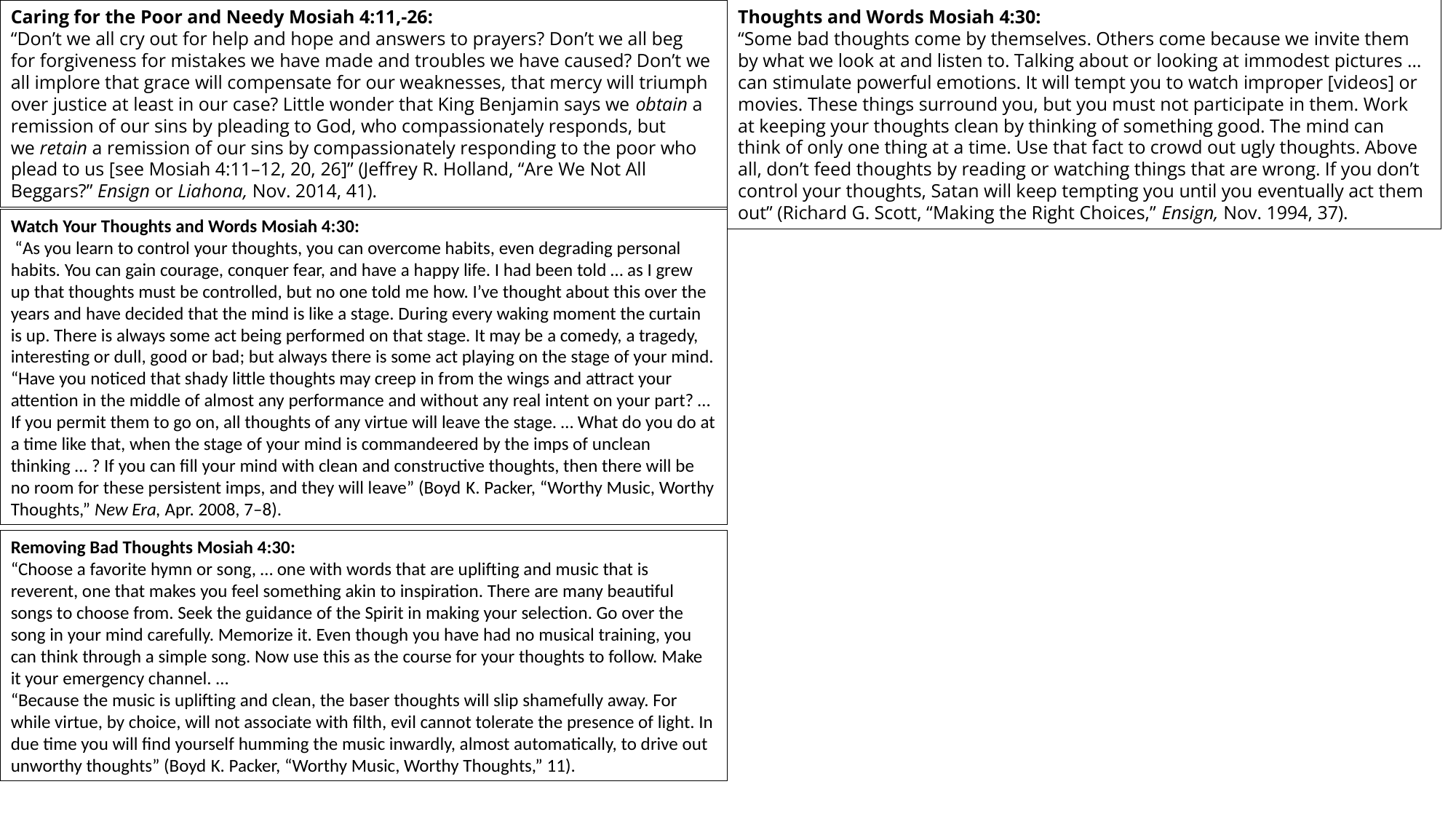

Caring for the Poor and Needy Mosiah 4:11,-26:
“Don’t we all cry out for help and hope and answers to prayers? Don’t we all beg for forgiveness for mistakes we have made and troubles we have caused? Don’t we all implore that grace will compensate for our weaknesses, that mercy will triumph over justice at least in our case? Little wonder that King Benjamin says we obtain a remission of our sins by pleading to God, who compassionately responds, but we retain a remission of our sins by compassionately responding to the poor who plead to us [see Mosiah 4:11–12, 20, 26]” (Jeffrey R. Holland, “Are We Not All Beggars?” Ensign or Liahona, Nov. 2014, 41).
Thoughts and Words Mosiah 4:30:
“Some bad thoughts come by themselves. Others come because we invite them by what we look at and listen to. Talking about or looking at immodest pictures … can stimulate powerful emotions. It will tempt you to watch improper [videos] or movies. These things surround you, but you must not participate in them. Work at keeping your thoughts clean by thinking of something good. The mind can think of only one thing at a time. Use that fact to crowd out ugly thoughts. Above all, don’t feed thoughts by reading or watching things that are wrong. If you don’t control your thoughts, Satan will keep tempting you until you eventually act them out” (Richard G. Scott, “Making the Right Choices,” Ensign, Nov. 1994, 37).
Watch Your Thoughts and Words Mosiah 4:30:
 “As you learn to control your thoughts, you can overcome habits, even degrading personal habits. You can gain courage, conquer fear, and have a happy life. I had been told … as I grew up that thoughts must be controlled, but no one told me how. I’ve thought about this over the years and have decided that the mind is like a stage. During every waking moment the curtain is up. There is always some act being performed on that stage. It may be a comedy, a tragedy, interesting or dull, good or bad; but always there is some act playing on the stage of your mind.
“Have you noticed that shady little thoughts may creep in from the wings and attract your attention in the middle of almost any performance and without any real intent on your part? … If you permit them to go on, all thoughts of any virtue will leave the stage. … What do you do at a time like that, when the stage of your mind is commandeered by the imps of unclean thinking … ? If you can fill your mind with clean and constructive thoughts, then there will be no room for these persistent imps, and they will leave” (Boyd K. Packer, “Worthy Music, Worthy Thoughts,” New Era, Apr. 2008, 7–8).
Removing Bad Thoughts Mosiah 4:30:
“Choose a favorite hymn or song, … one with words that are uplifting and music that is reverent, one that makes you feel something akin to inspiration. There are many beautiful songs to choose from. Seek the guidance of the Spirit in making your selection. Go over the song in your mind carefully. Memorize it. Even though you have had no musical training, you can think through a simple song. Now use this as the course for your thoughts to follow. Make it your emergency channel. …
“Because the music is uplifting and clean, the baser thoughts will slip shamefully away. For while virtue, by choice, will not associate with filth, evil cannot tolerate the presence of light. In due time you will find yourself humming the music inwardly, almost automatically, to drive out unworthy thoughts” (Boyd K. Packer, “Worthy Music, Worthy Thoughts,” 11).